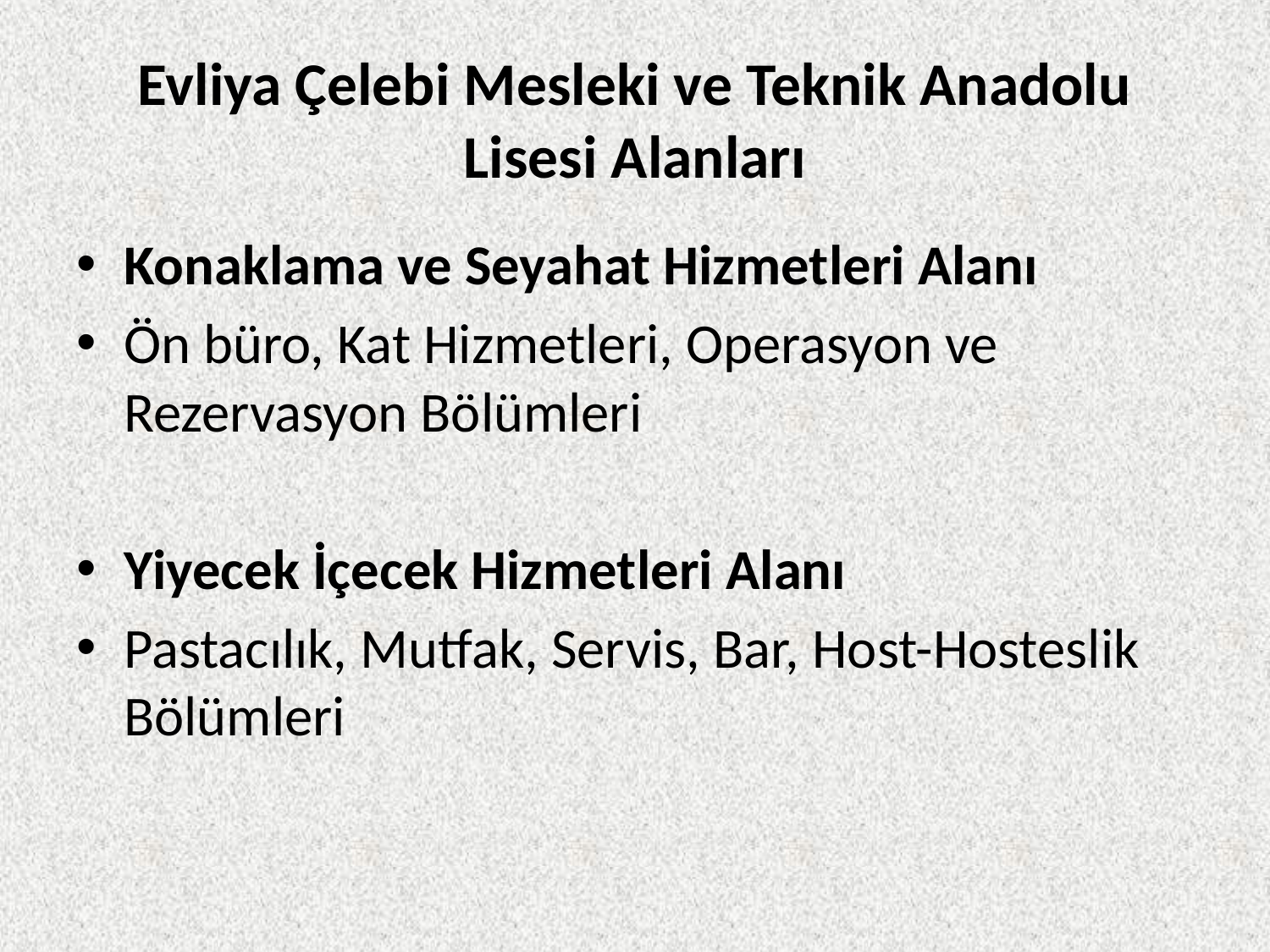

# Evliya Çelebi Mesleki ve Teknik Anadolu Lisesi Alanları
Konaklama ve Seyahat Hizmetleri Alanı
Ön büro, Kat Hizmetleri, Operasyon ve Rezervasyon Bölümleri

Yiyecek İçecek Hizmetleri Alanı
Pastacılık, Mutfak, Servis, Bar, Host-Hosteslik Bölümleri